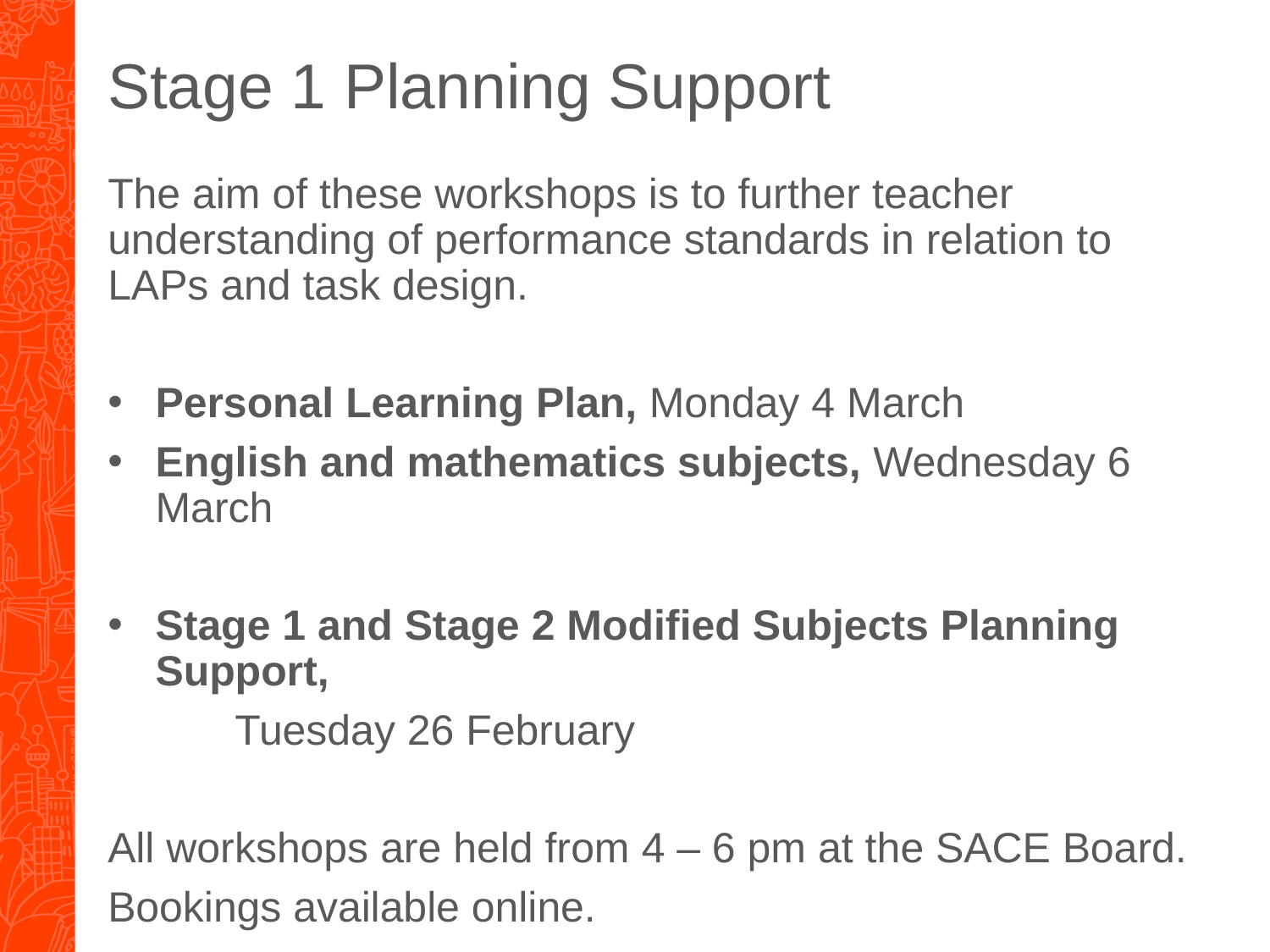

# Stage 1 Planning Support
The aim of these workshops is to further teacher understanding of performance standards in relation to LAPs and task design.

Personal Learning Plan, Monday 4 March
English and mathematics subjects, Wednesday 6 March

Stage 1 and Stage 2 Modified Subjects Planning Support,
	Tuesday 26 February

All workshops are held from 4 – 6 pm at the SACE Board.
Bookings available online.